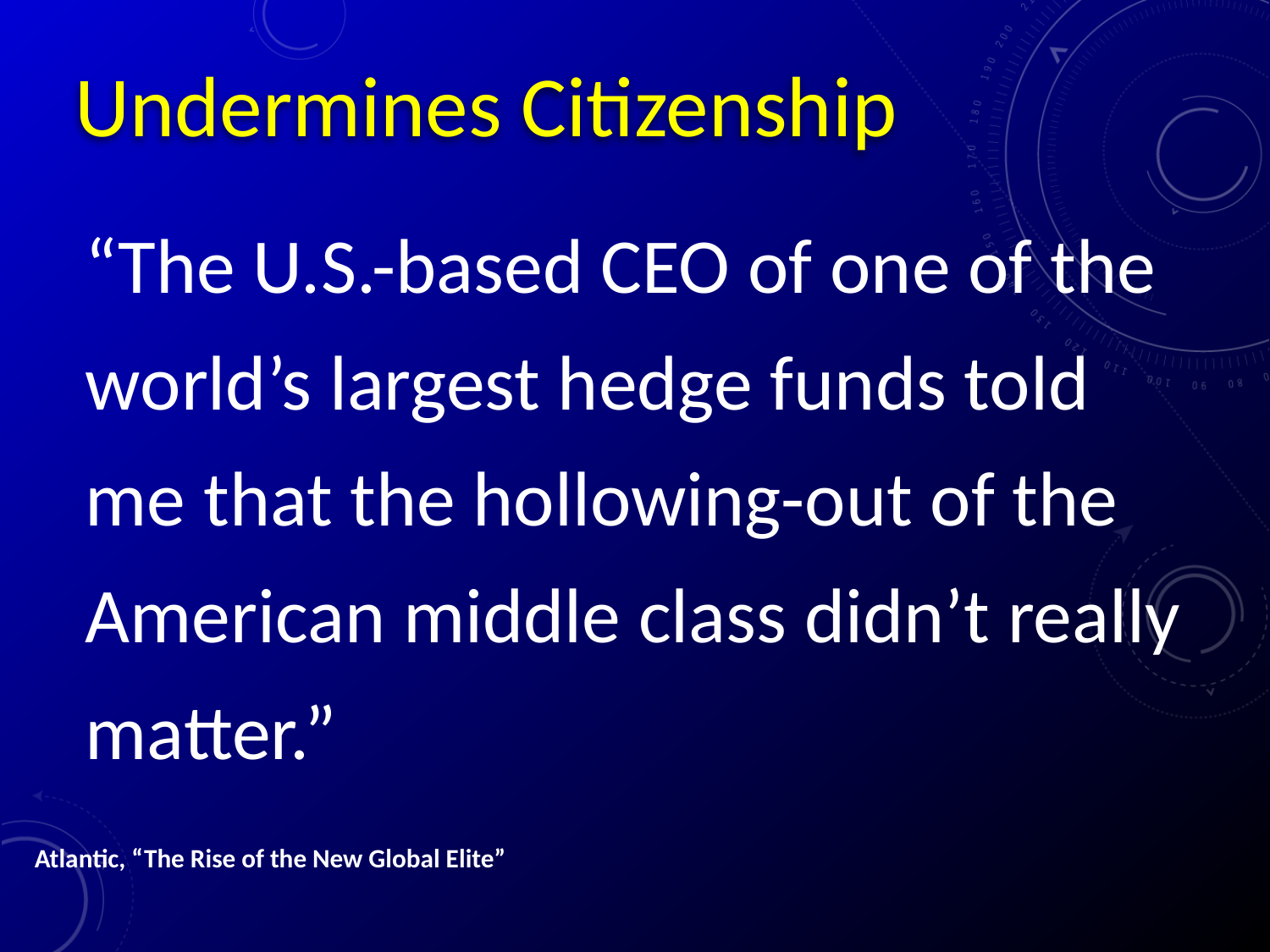

# Undermines Citizenship
“The U.S.-based CEO of one of the world’s largest hedge funds told me that the hollowing-out of the American middle class didn’t really matter.”

Atlantic, “The Rise of the New Global Elite”